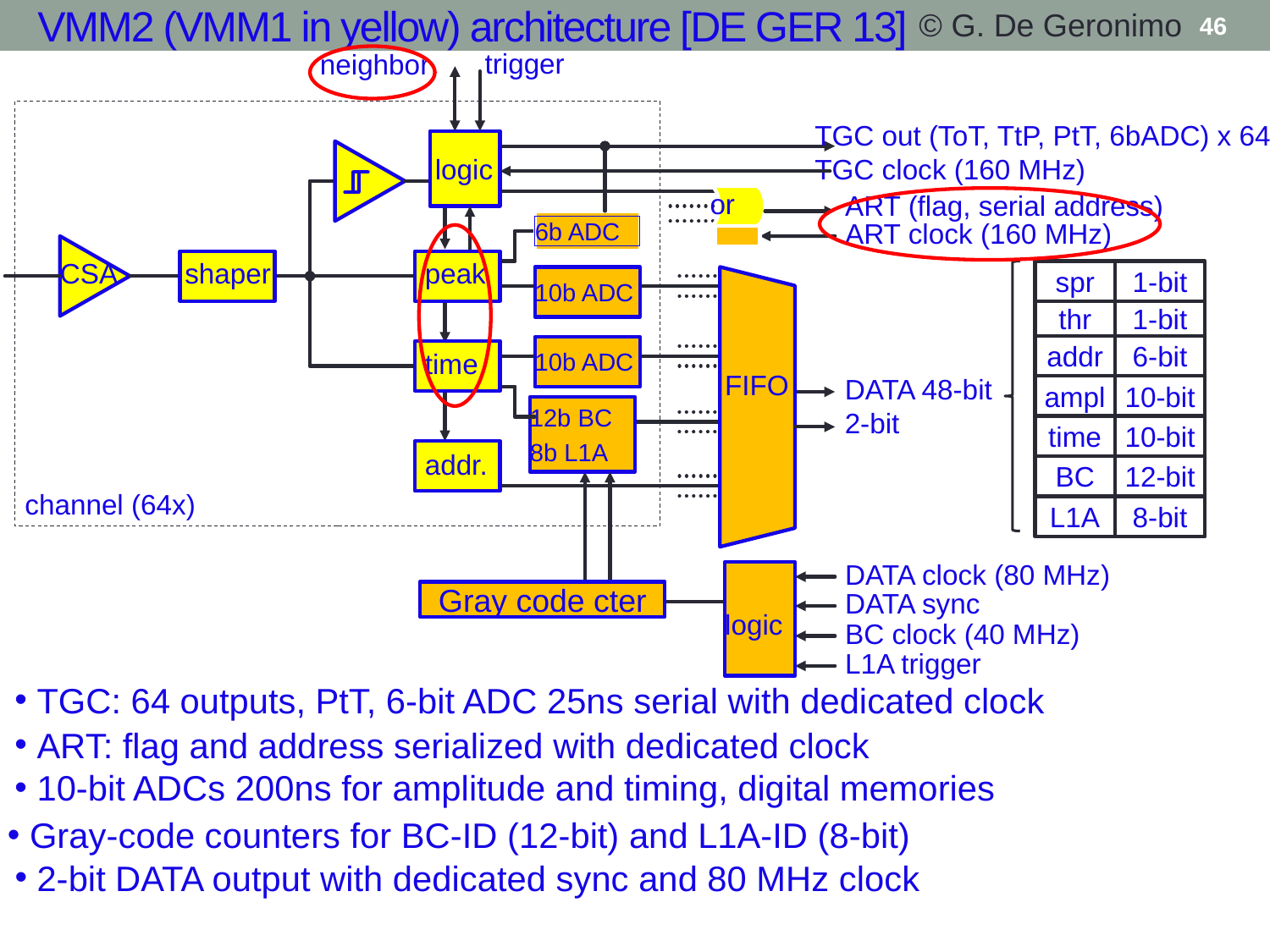

# VMM2 (VMM1 in yellow) architecture [DE GER 13]
© G. De Geronimo
46

trigger
neighbor

TGC out (ToT, TtP, PtT, 6bADC) x 64
TGC clock (160 MHz)
6b ADC

logic

or

ART (flag, serial address)
ART clock (160 MHz)

peak
CSA
shaper

spr
1-bit
thr
1-bit
addr
6-bit
ampl
10-bit
time
10-bit
BC
12-bit
L1A
8-bit

10b ADC

10b ADC
FIFO

DATA 48-bit
2-bit

12b BC
Gray code cter
DATA clock (80 MHz)

DATA sync
BC clock (40 MHz)
L1A trigger
8b L1A
logic

time

addr.
channel (64x)
 TGC: 64 outputs, PtT, 6-bit ADC 25ns serial with dedicated clock
 ART: flag and address serialized with dedicated clock
 10-bit ADCs 200ns for amplitude and timing, digital memories
 Gray-code counters for BC-ID (12-bit) and L1A-ID (8-bit)
 2-bit DATA output with dedicated sync and 80 MHz clock